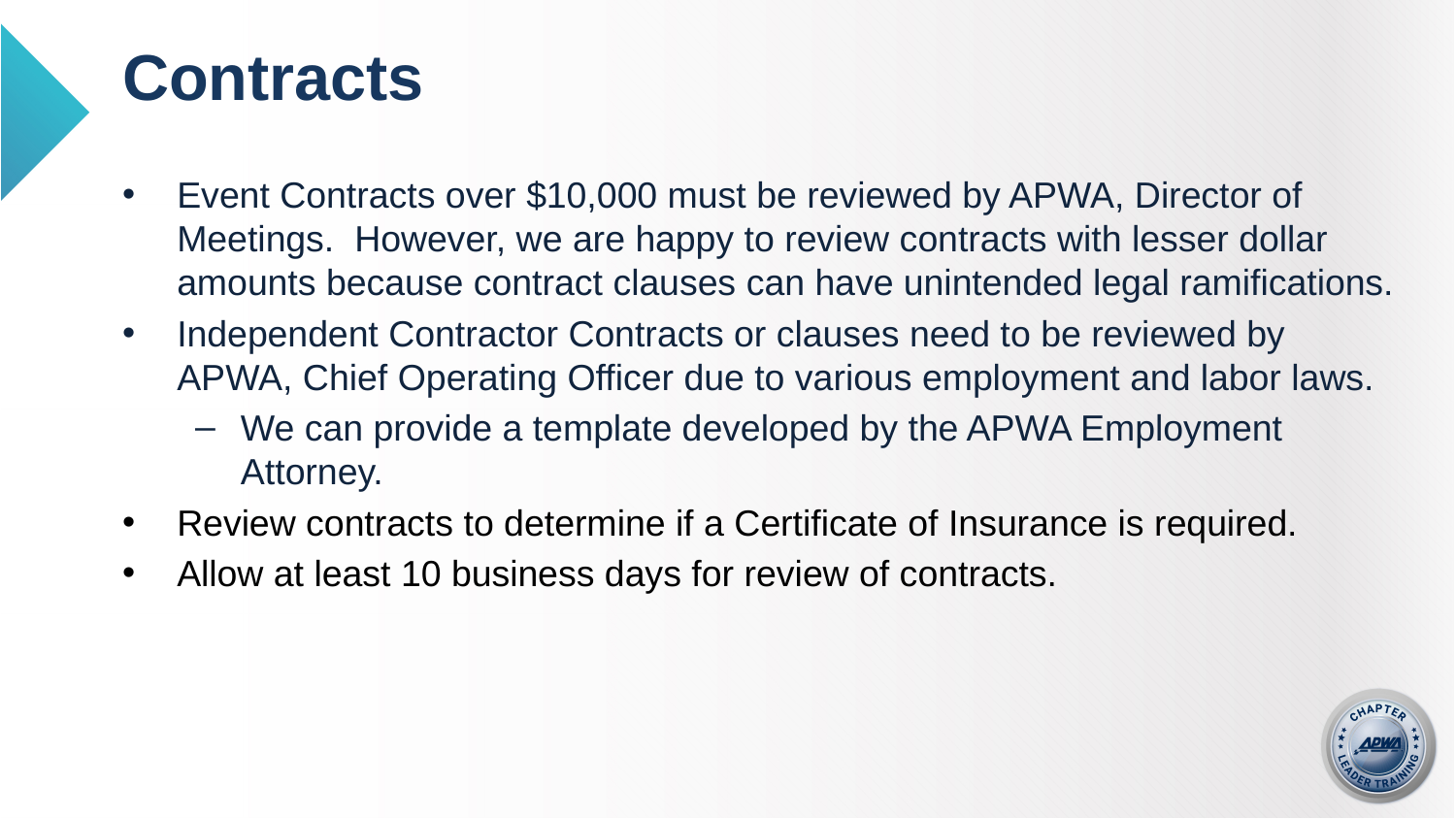

# Contracts
Event Contracts over $10,000 must be reviewed by APWA, Director of Meetings.  However, we are happy to review contracts with lesser dollar amounts because contract clauses can have unintended legal ramifications.
Independent Contractor Contracts or clauses need to be reviewed by APWA, Chief Operating Officer due to various employment and labor laws.
We can provide a template developed by the APWA Employment Attorney.
Review contracts to determine if a Certificate of Insurance is required.
Allow at least 10 business days for review of contracts.